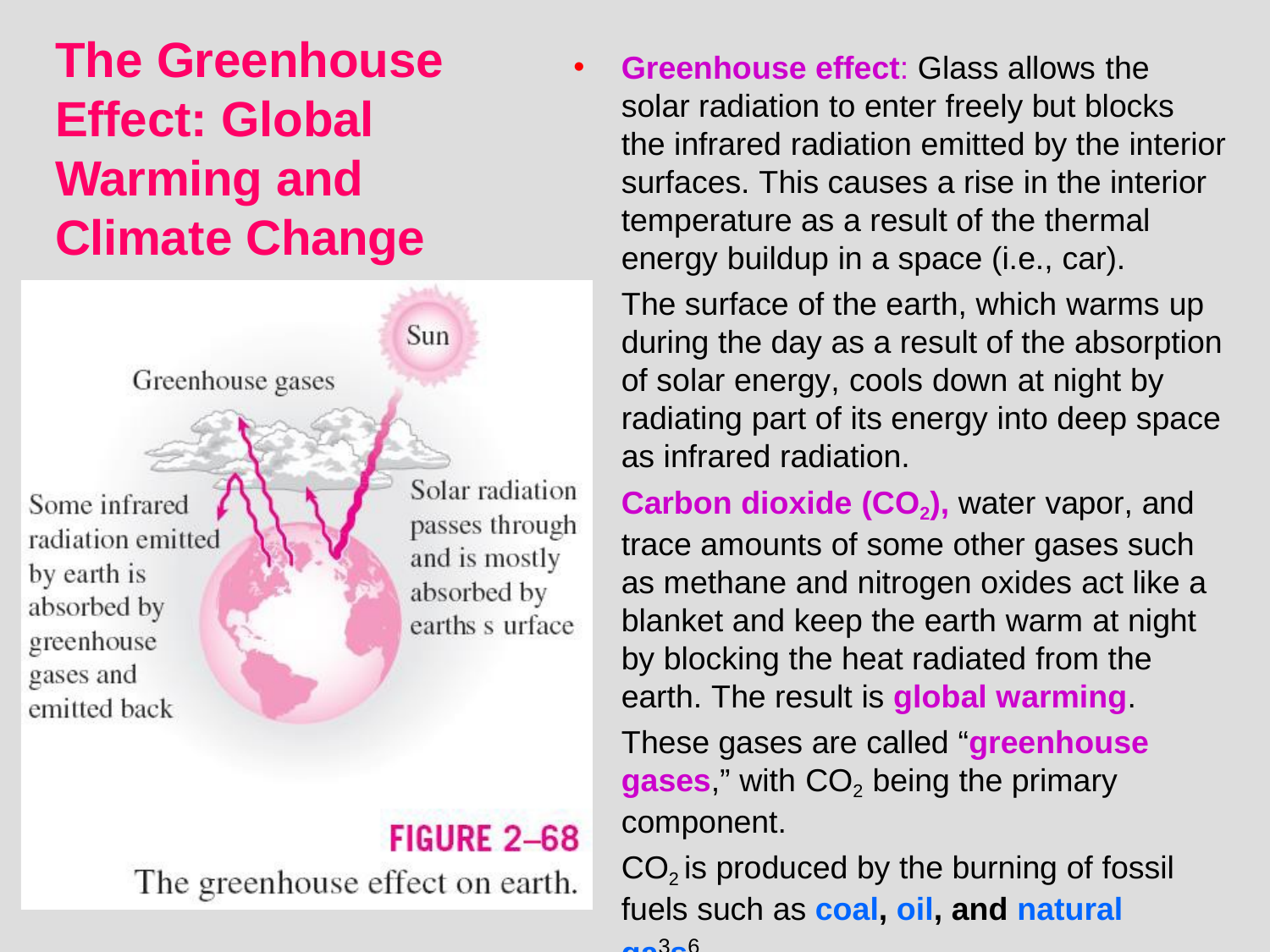

The Greenhouse Effect: Global Warming and Climate Change
Greenhouse effect: Glass allows the solar radiation to enter freely but blocks the infrared radiation emitted by the interior surfaces. This causes a rise in the interior temperature as a result of the thermal energy buildup in a space (i.e., car).
The surface of the earth, which warms up during the day as a result of the absorption of solar energy, cools down at night by radiating part of its energy into deep space as infrared radiation.
Carbon dioxide (CO2), water vapor, and trace amounts of some other gases such as methane and nitrogen oxides act like a blanket and keep the earth warm at night by blocking the heat radiated from the earth. The result is global warming.
These gases are called “greenhouse gases,” with CO2 being the primary component.
CO2 is produced by the burning of fossil fuels such as coal, oil, and natural ga3s6.

•

•

•

•